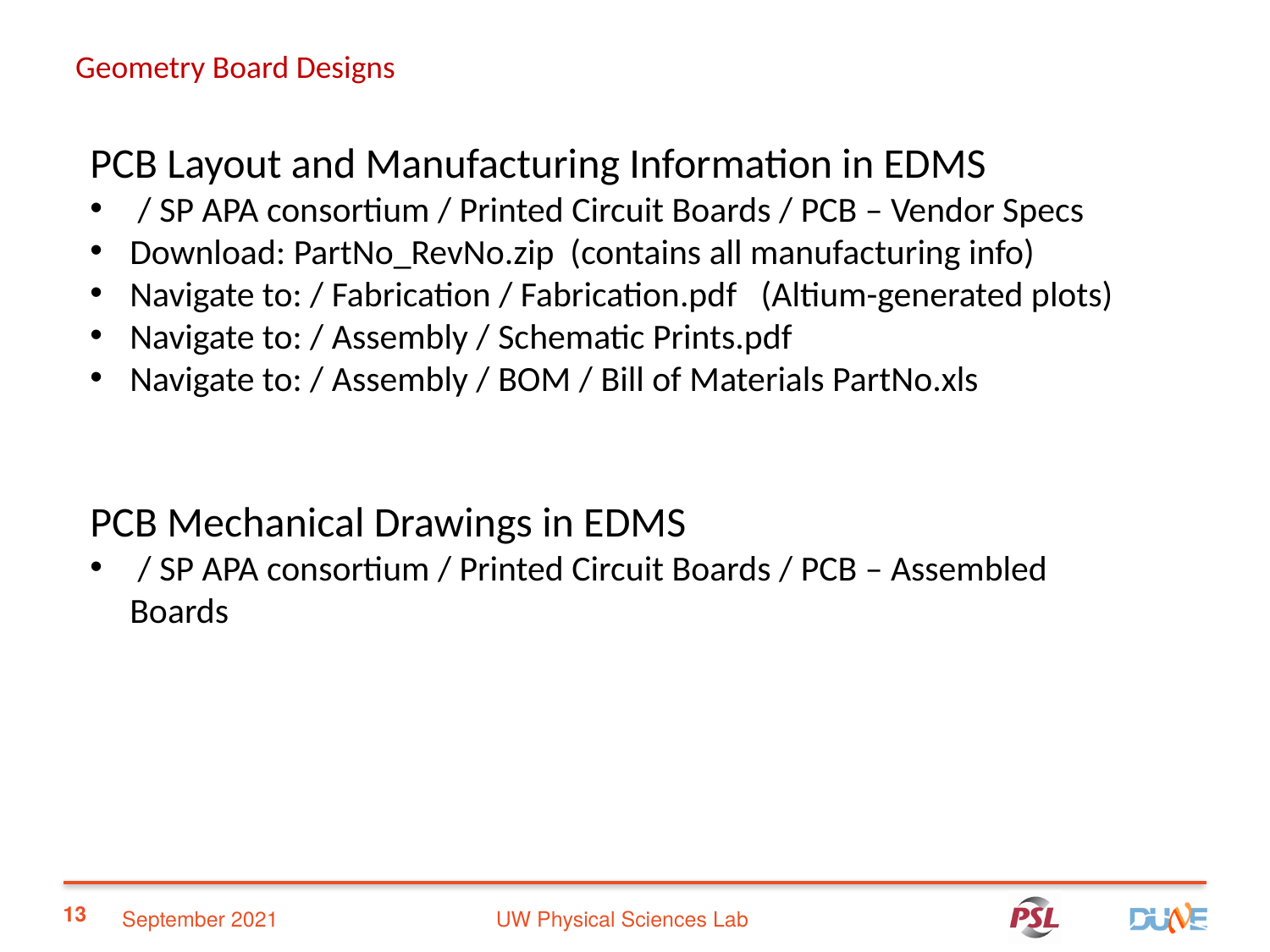

Geometry Board Designs
PCB Layout and Manufacturing Information in EDMS
 / SP APA consortium / Printed Circuit Boards / PCB – Vendor Specs
Download: PartNo_RevNo.zip  (contains all manufacturing info)
Navigate to: / Fabrication / Fabrication.pdf   (Altium-generated plots)
Navigate to: / Assembly / Schematic Prints.pdf
Navigate to: / Assembly / BOM / Bill of Materials PartNo.xls
PCB Mechanical Drawings in EDMS
 / SP APA consortium / Printed Circuit Boards / PCB – Assembled Boards
13
September 2021
UW Physical Sciences Lab